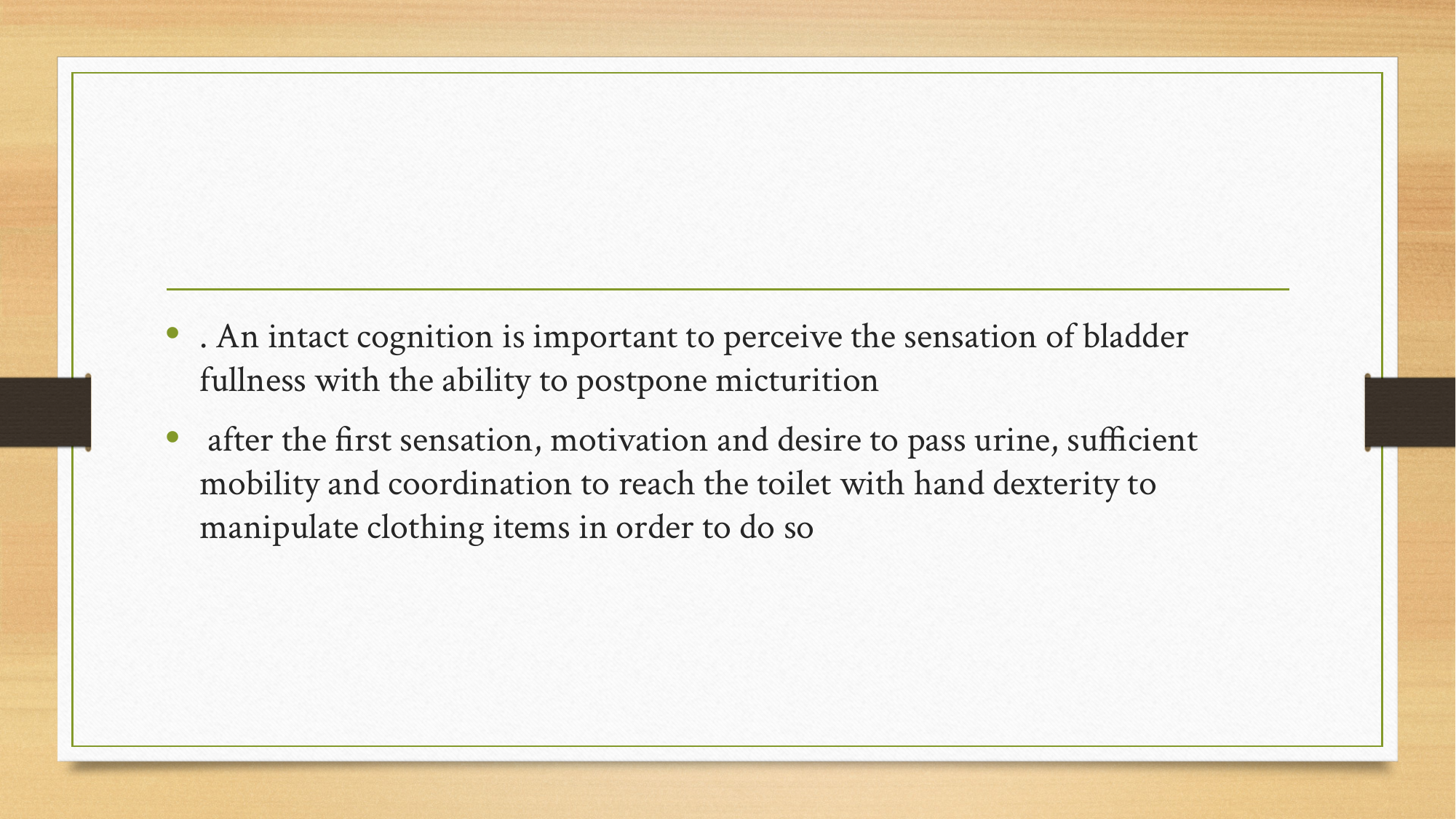

#
. An intact cognition is important to perceive the sensation of bladder fullness with the ability to postpone micturition
 after the first sensation, motivation and desire to pass urine, sufficient mobility and coordination to reach the toilet with hand dexterity to manipulate clothing items in order to do so